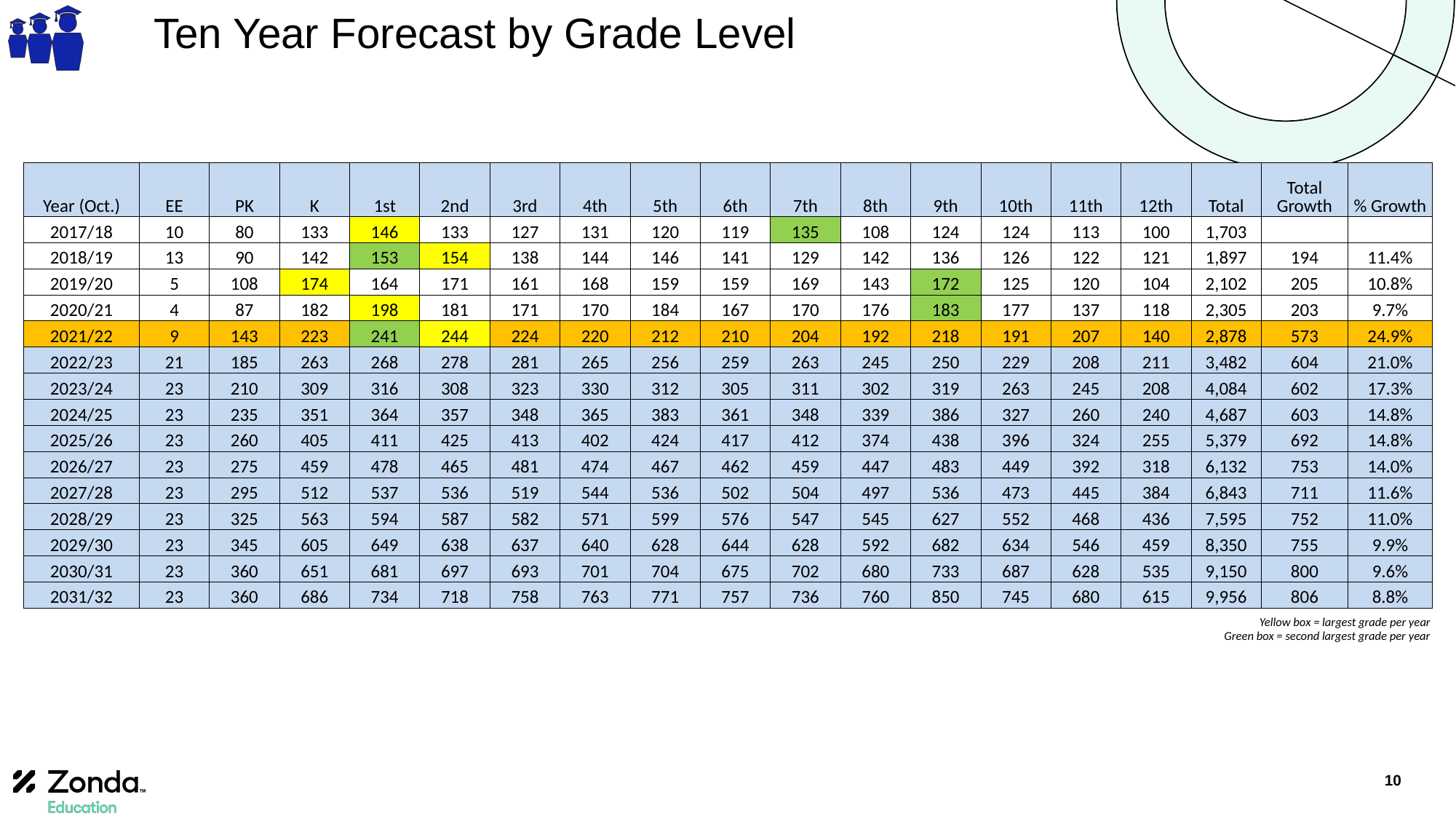

# Ten Year Forecast by Grade Level
| Year (Oct.) | EE | PK | K | 1st | 2nd | 3rd | 4th | 5th | 6th | 7th | 8th | 9th | 10th | 11th | 12th | Total | Total Growth | % Growth |
| --- | --- | --- | --- | --- | --- | --- | --- | --- | --- | --- | --- | --- | --- | --- | --- | --- | --- | --- |
| 2017/18 | 10 | 80 | 133 | 146 | 133 | 127 | 131 | 120 | 119 | 135 | 108 | 124 | 124 | 113 | 100 | 1,703 |  |  |
| 2018/19 | 13 | 90 | 142 | 153 | 154 | 138 | 144 | 146 | 141 | 129 | 142 | 136 | 126 | 122 | 121 | 1,897 | 194 | 11.4% |
| 2019/20 | 5 | 108 | 174 | 164 | 171 | 161 | 168 | 159 | 159 | 169 | 143 | 172 | 125 | 120 | 104 | 2,102 | 205 | 10.8% |
| 2020/21 | 4 | 87 | 182 | 198 | 181 | 171 | 170 | 184 | 167 | 170 | 176 | 183 | 177 | 137 | 118 | 2,305 | 203 | 9.7% |
| 2021/22 | 9 | 143 | 223 | 241 | 244 | 224 | 220 | 212 | 210 | 204 | 192 | 218 | 191 | 207 | 140 | 2,878 | 573 | 24.9% |
| 2022/23 | 21 | 185 | 263 | 268 | 278 | 281 | 265 | 256 | 259 | 263 | 245 | 250 | 229 | 208 | 211 | 3,482 | 604 | 21.0% |
| 2023/24 | 23 | 210 | 309 | 316 | 308 | 323 | 330 | 312 | 305 | 311 | 302 | 319 | 263 | 245 | 208 | 4,084 | 602 | 17.3% |
| 2024/25 | 23 | 235 | 351 | 364 | 357 | 348 | 365 | 383 | 361 | 348 | 339 | 386 | 327 | 260 | 240 | 4,687 | 603 | 14.8% |
| 2025/26 | 23 | 260 | 405 | 411 | 425 | 413 | 402 | 424 | 417 | 412 | 374 | 438 | 396 | 324 | 255 | 5,379 | 692 | 14.8% |
| 2026/27 | 23 | 275 | 459 | 478 | 465 | 481 | 474 | 467 | 462 | 459 | 447 | 483 | 449 | 392 | 318 | 6,132 | 753 | 14.0% |
| 2027/28 | 23 | 295 | 512 | 537 | 536 | 519 | 544 | 536 | 502 | 504 | 497 | 536 | 473 | 445 | 384 | 6,843 | 711 | 11.6% |
| 2028/29 | 23 | 325 | 563 | 594 | 587 | 582 | 571 | 599 | 576 | 547 | 545 | 627 | 552 | 468 | 436 | 7,595 | 752 | 11.0% |
| 2029/30 | 23 | 345 | 605 | 649 | 638 | 637 | 640 | 628 | 644 | 628 | 592 | 682 | 634 | 546 | 459 | 8,350 | 755 | 9.9% |
| 2030/31 | 23 | 360 | 651 | 681 | 697 | 693 | 701 | 704 | 675 | 702 | 680 | 733 | 687 | 628 | 535 | 9,150 | 800 | 9.6% |
| 2031/32 | 23 | 360 | 686 | 734 | 718 | 758 | 763 | 771 | 757 | 736 | 760 | 850 | 745 | 680 | 615 | 9,956 | 806 | 8.8% |
Yellow box = largest grade per year
Green box = second largest grade per year
10